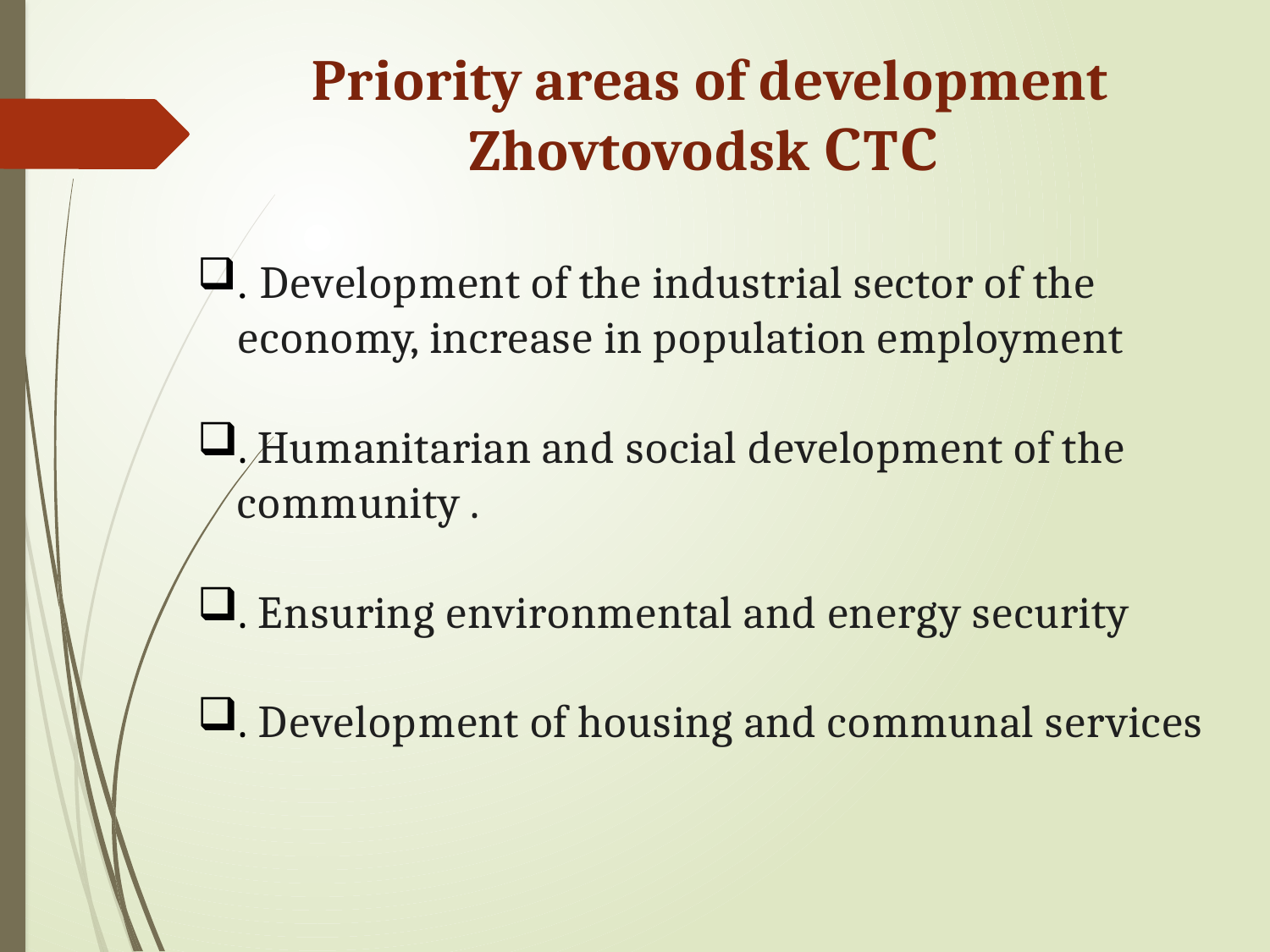

Priority areas of development Zhovtovodsk СTС
. Development of the industrial sector of the economy, increase in population employment

. Humanitarian and social development of the community .

. Ensuring environmental and energy security

. Development of housing and communal services